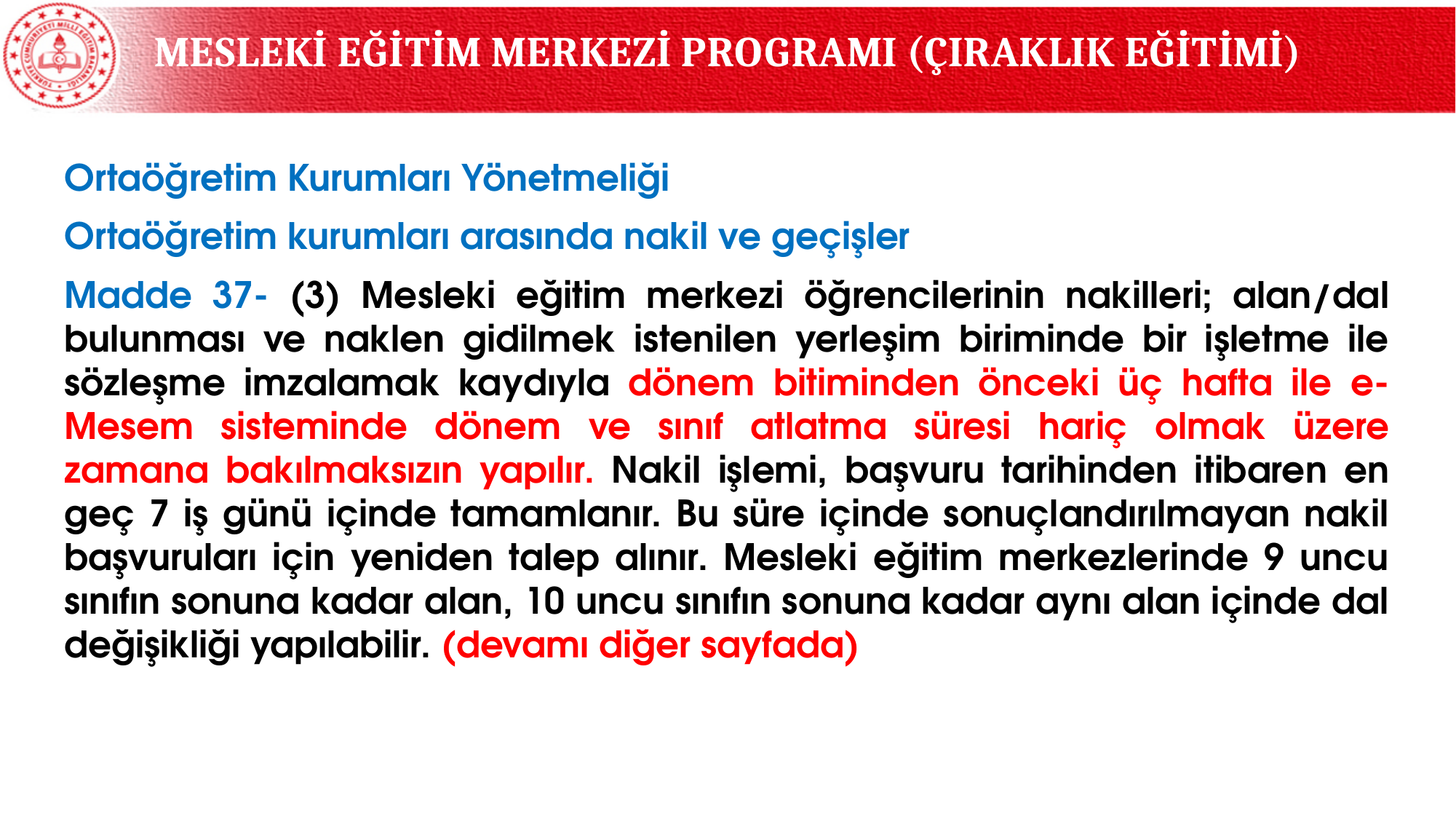

MESLEKİ EĞİTİM MERKEZİ PROGRAMI (ÇIRAKLIK EĞİTİMİ)
Ortaöğretim Kurumları Yönetmeliği
Ortaöğretim kurumları arasında nakil ve geçişler
Madde 37- (3) Mesleki eğitim merkezi öğrencilerinin nakilleri; alan/dal bulunması ve naklen gidilmek istenilen yerleşim biriminde bir işletme ile sözleşme imzalamak kaydıyla dönem bitiminden önceki üç hafta ile e-Mesem sisteminde dönem ve sınıf atlatma süresi hariç olmak üzere zamana bakılmaksızın yapılır. Nakil işlemi, başvuru tarihinden itibaren en geç 7 iş günü içinde tamamlanır. Bu süre içinde sonuçlandırılmayan nakil başvuruları için yeniden talep alınır. Mesleki eğitim merkezlerinde 9 uncu sınıfın sonuna kadar alan, 10 uncu sınıfın sonuna kadar aynı alan içinde dal değişikliği yapılabilir. (devamı diğer sayfada)